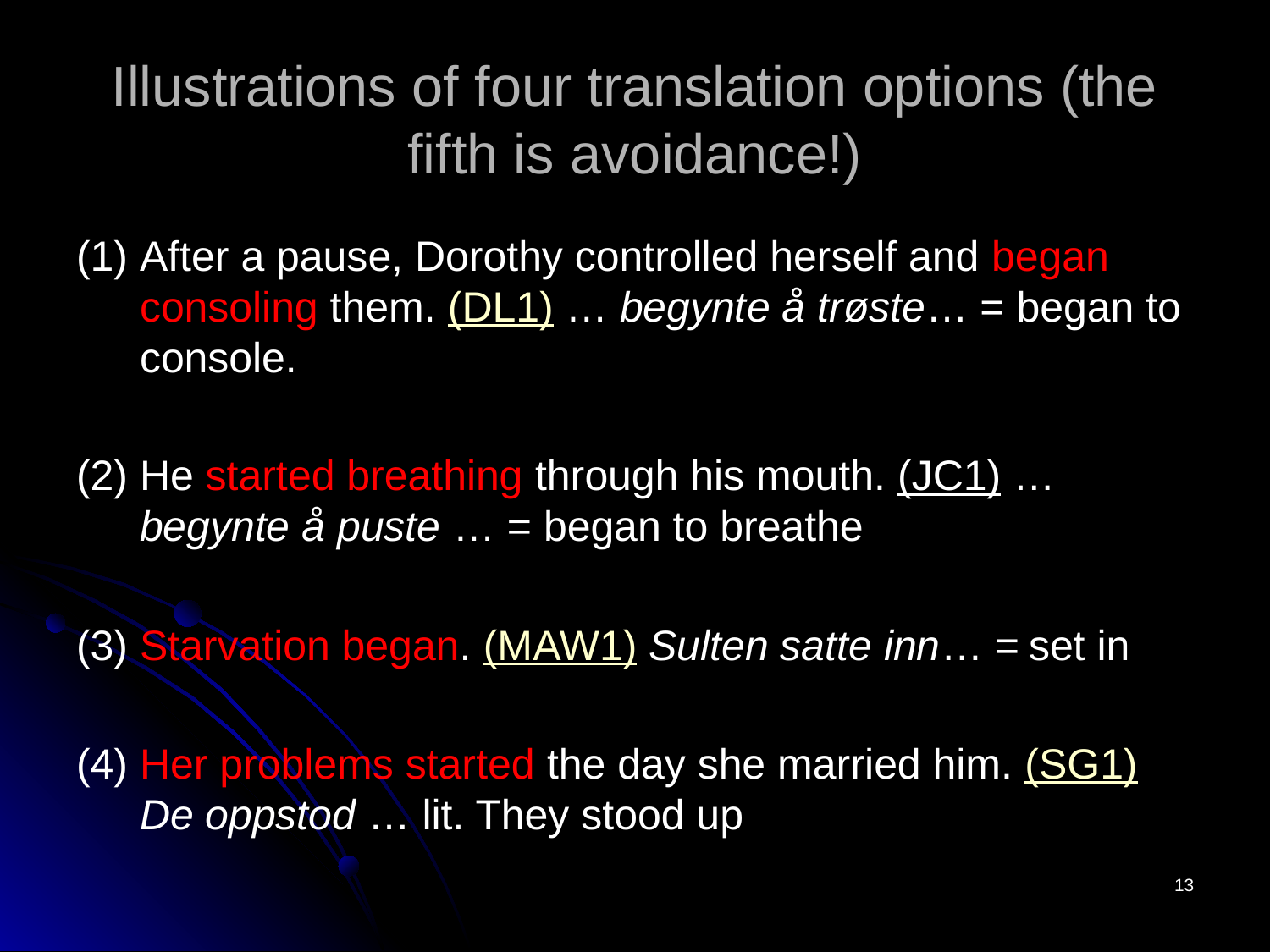

# Illustrations of four translation options (the fifth is avoidance!)
(1)	After a pause, Dorothy controlled herself and began consoling them. (DL1) … begynte å trøste… = began to console.

(2)	He started breathing through his mouth. (JC1) …begynte å puste … = began to breathe

(3)	Starvation began. (MAW1) Sulten satte inn… =	set in

(4)	Her problems started the day she married him. (SG1) De oppstod … lit. They stood up
13